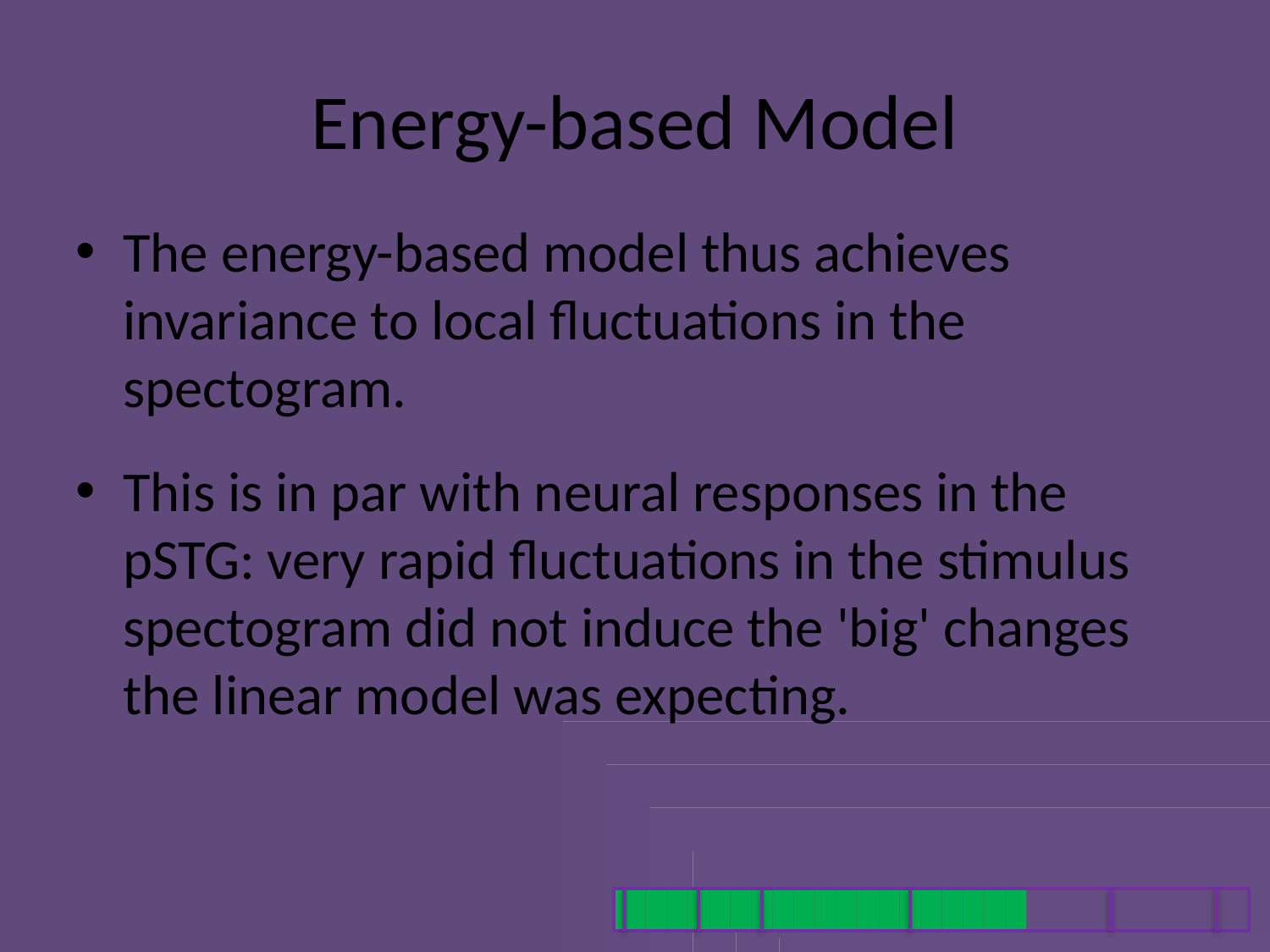

# Energy-based Model
The energy-based model thus achieves invariance to local fluctuations in the spectogram.
This is in par with neural responses in the pSTG: very rapid fluctuations in the stimulus spectogram did not induce the 'big' changes the linear model was expecting.